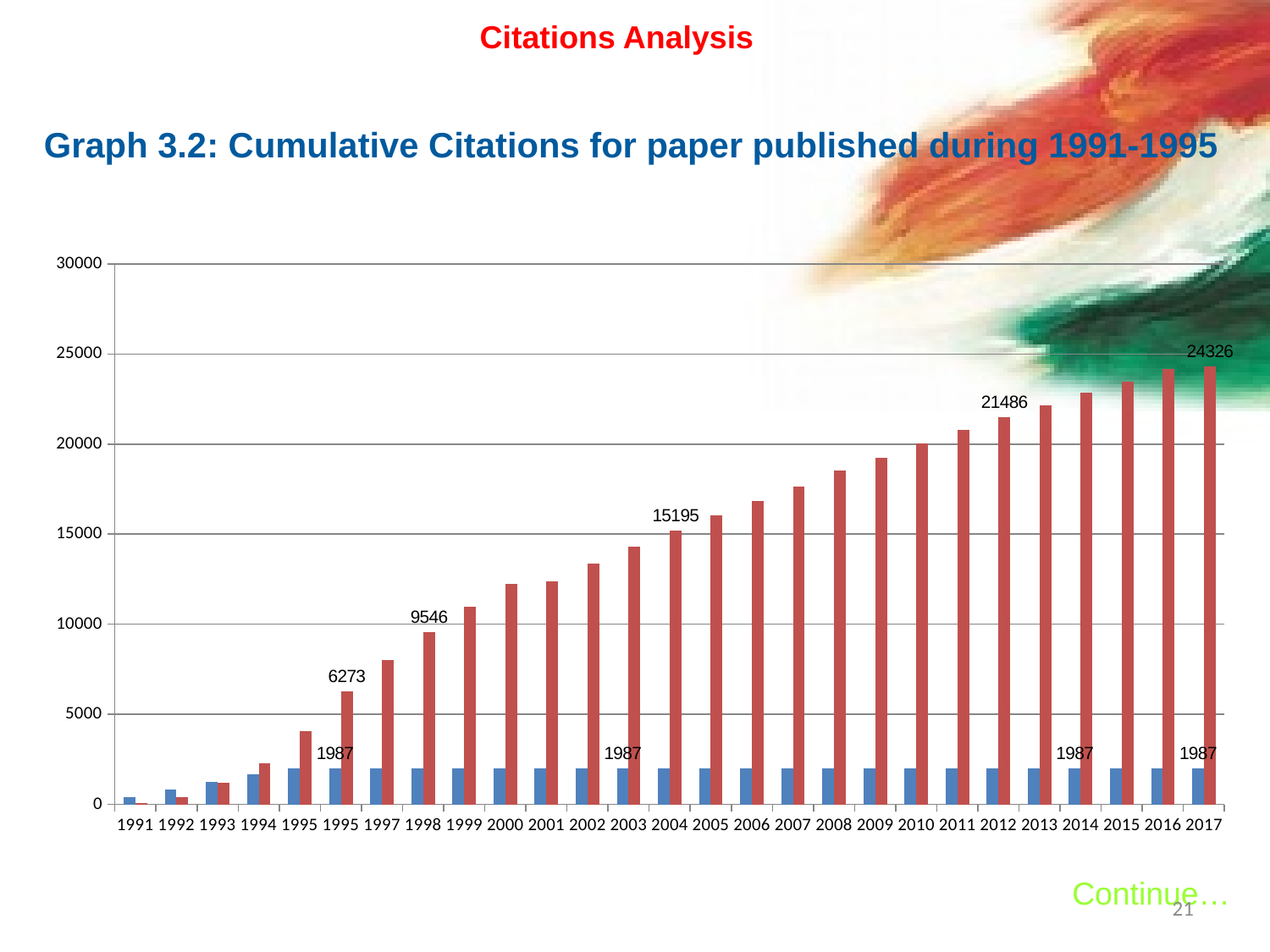

Citations Analysis
Graph 3.2: Cumulative Citations for paper published during 1991-1995

### Chart

| Category |  |  |
|---|---|---|
| 1991 | 420.0 | 56.0 |
| 1992 | 809.0 | 411.0 |
| 1993 | 1243.0 | 1187.0 |
| 1994 | 1646.0 | 2297.0 |
| 1995 | 1987.0 | 4048.0 |
| 1995 | 1987.0 | 6273.0 |
| 1997 | 1987.0 | 8019.0 |
| 1998 | 1987.0 | 9546.0 |
| 1999 | 1987.0 | 10975.0 |
| 2000 | 1987.0 | 12242.0 |
| 2001 | 1987.0 | 12358.0 |
| 2002 | 1987.0 | 13362.0 |
| 2003 | 1987.0 | 14323.0 |
| 2004 | 1987.0 | 15195.0 |
| 2005 | 1987.0 | 16027.0 |
| 2006 | 1987.0 | 16835.0 |
| 2007 | 1987.0 | 17634.0 |
| 2008 | 1987.0 | 18516.0 |
| 2009 | 1987.0 | 19259.0 |
| 2010 | 1987.0 | 20032.0 |
| 2011 | 1987.0 | 20793.0 |
| 2012 | 1987.0 | 21486.0 |
| 2013 | 1987.0 | 22140.0 |
| 2014 | 1987.0 | 22831.0 |
| 2015 | 1987.0 | 23478.0 |
| 2016 | 1987.0 | 24160.0 |
| 2017 | 1987.0 | 24326.0 |
Continue…
21